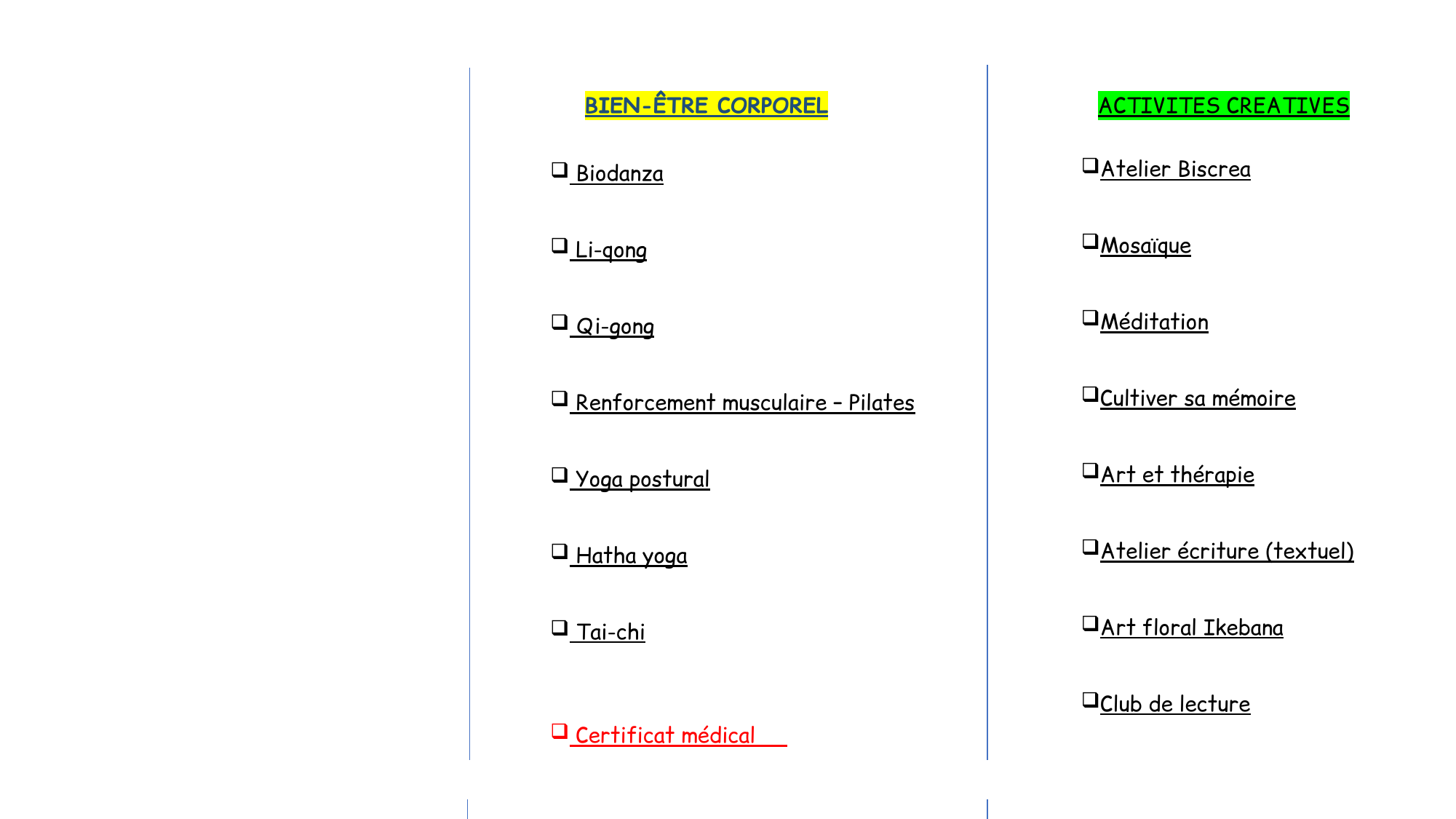

BIEN-ÊTRE CORPOREL
ACTIVITES CREATIVES

Atelier Biscrea

Mosaïque

Méditation

Cultiver sa mémoire

Art et thérapie

Atelier écriture (textuel)

Art floral Ikebana

Club de lecture
 Biodanza

 Li-qong

 Qi-gong

 Renforcement musculaire – Pilates

 Yoga postural

 Hatha yoga

 Tai-chi

 Certificat médical